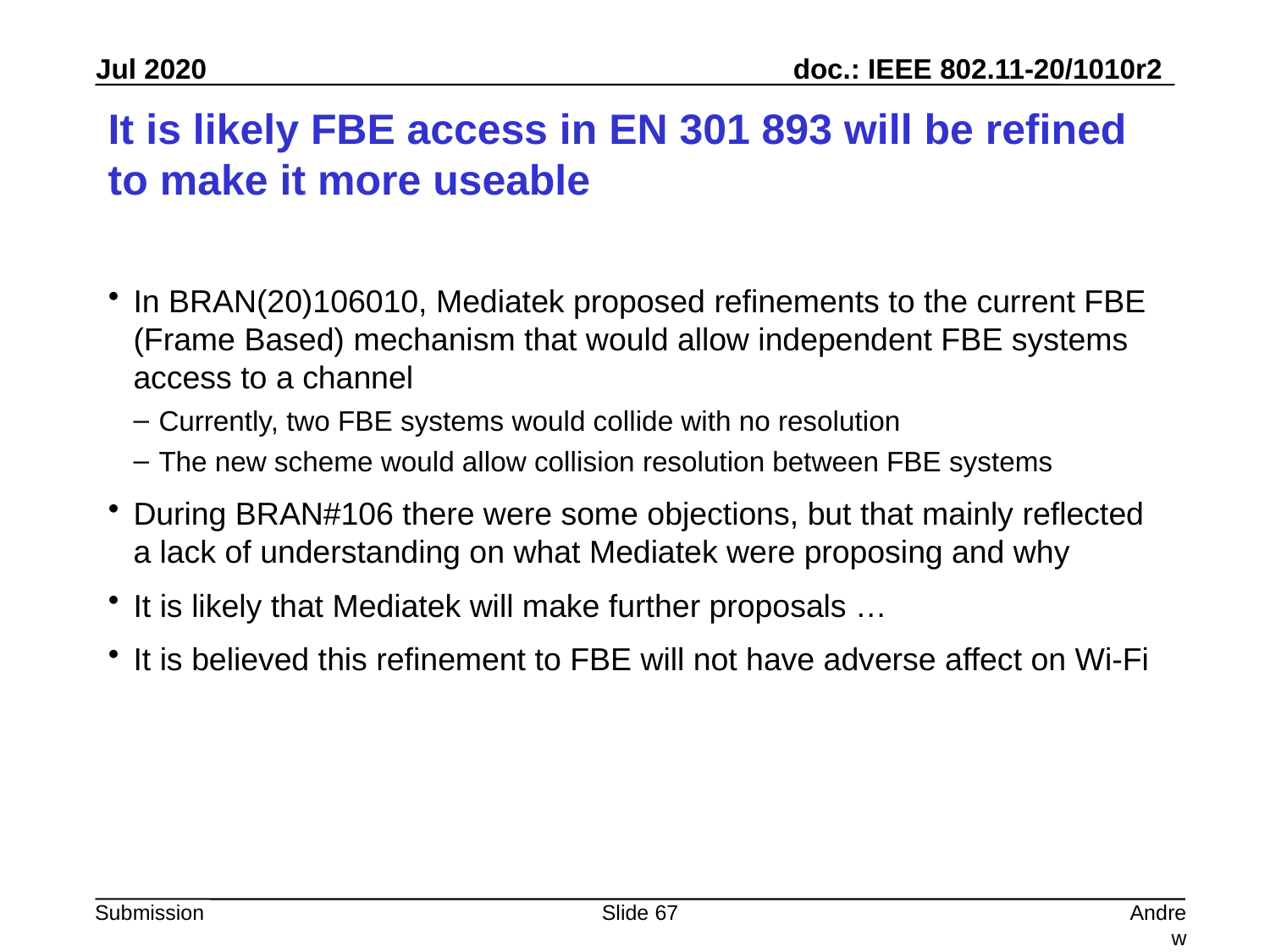

# It is likely FBE access in EN 301 893 will be refined to make it more useable
In BRAN(20)106010, Mediatek proposed refinements to the current FBE (Frame Based) mechanism that would allow independent FBE systems access to a channel
Currently, two FBE systems would collide with no resolution
The new scheme would allow collision resolution between FBE systems
During BRAN#106 there were some objections, but that mainly reflected a lack of understanding on what Mediatek were proposing and why
It is likely that Mediatek will make further proposals …
It is believed this refinement to FBE will not have adverse affect on Wi-Fi
Slide 67
Andrew Myles, Cisco